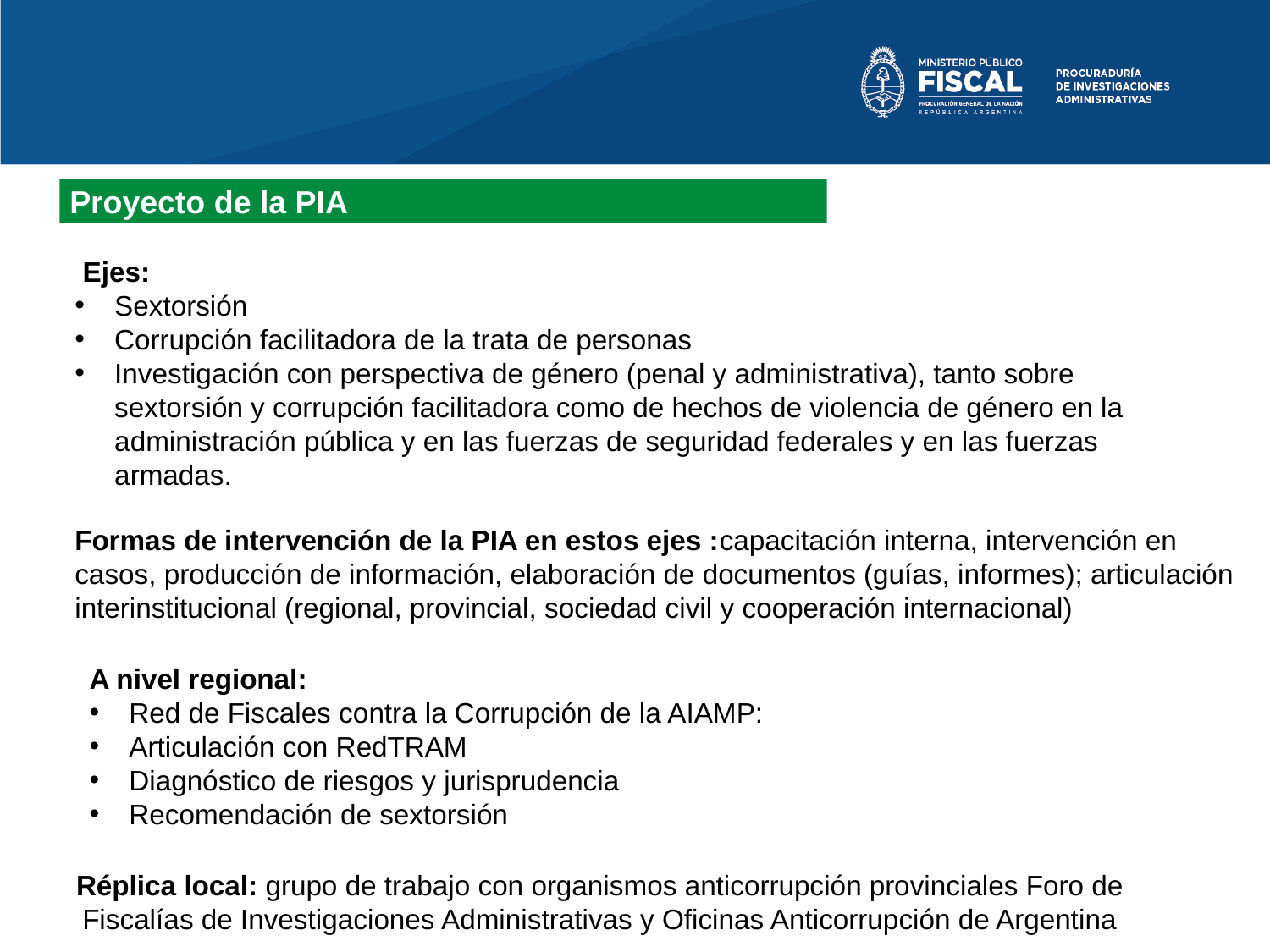

Proyecto de la PIA
 Ejes:
Sextorsión
Corrupción facilitadora de la trata de personas
Investigación con perspectiva de género (penal y administrativa), tanto sobre sextorsión y corrupción facilitadora como de hechos de violencia de género en la administración pública y en las fuerzas de seguridad federales y en las fuerzas armadas.
Formas de intervención de la PIA en estos ejes :capacitación interna, intervención en casos, producción de información, elaboración de documentos (guías, informes); articulación interinstitucional (regional, provincial, sociedad civil y cooperación internacional)

A nivel regional:
Red de Fiscales contra la Corrupción de la AIAMP:
Articulación con RedTRAM
Diagnóstico de riesgos y jurisprudencia
Recomendación de sextorsión
Réplica local: grupo de trabajo con organismos anticorrupción provinciales Foro de Fiscalías de Investigaciones Administrativas y Oficinas Anticorrupción de Argentina